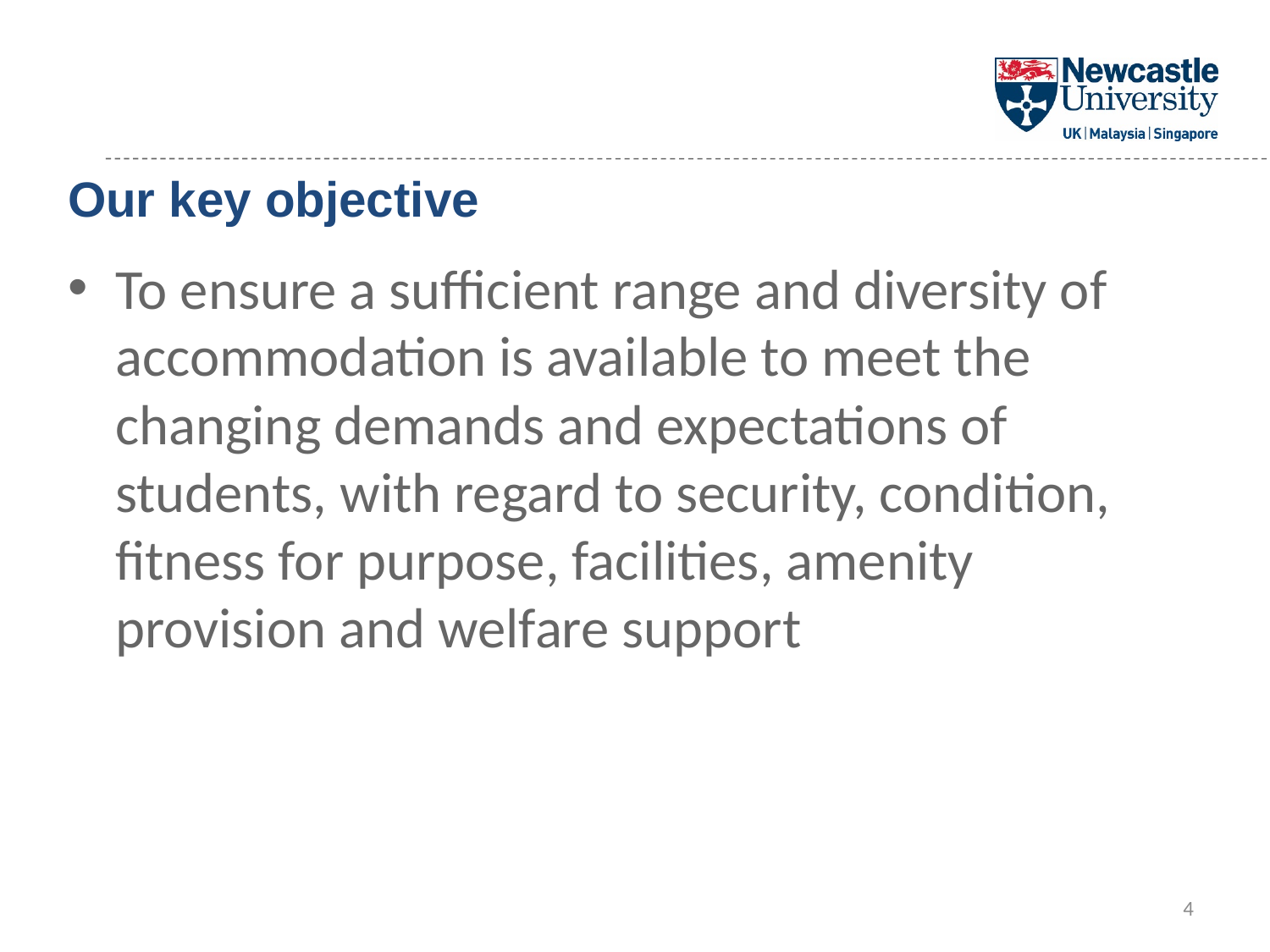

# Our key objective
To ensure a sufficient range and diversity of accommodation is available to meet the changing demands and expectations of students, with regard to security, condition, fitness for purpose, facilities, amenity provision and welfare support
4